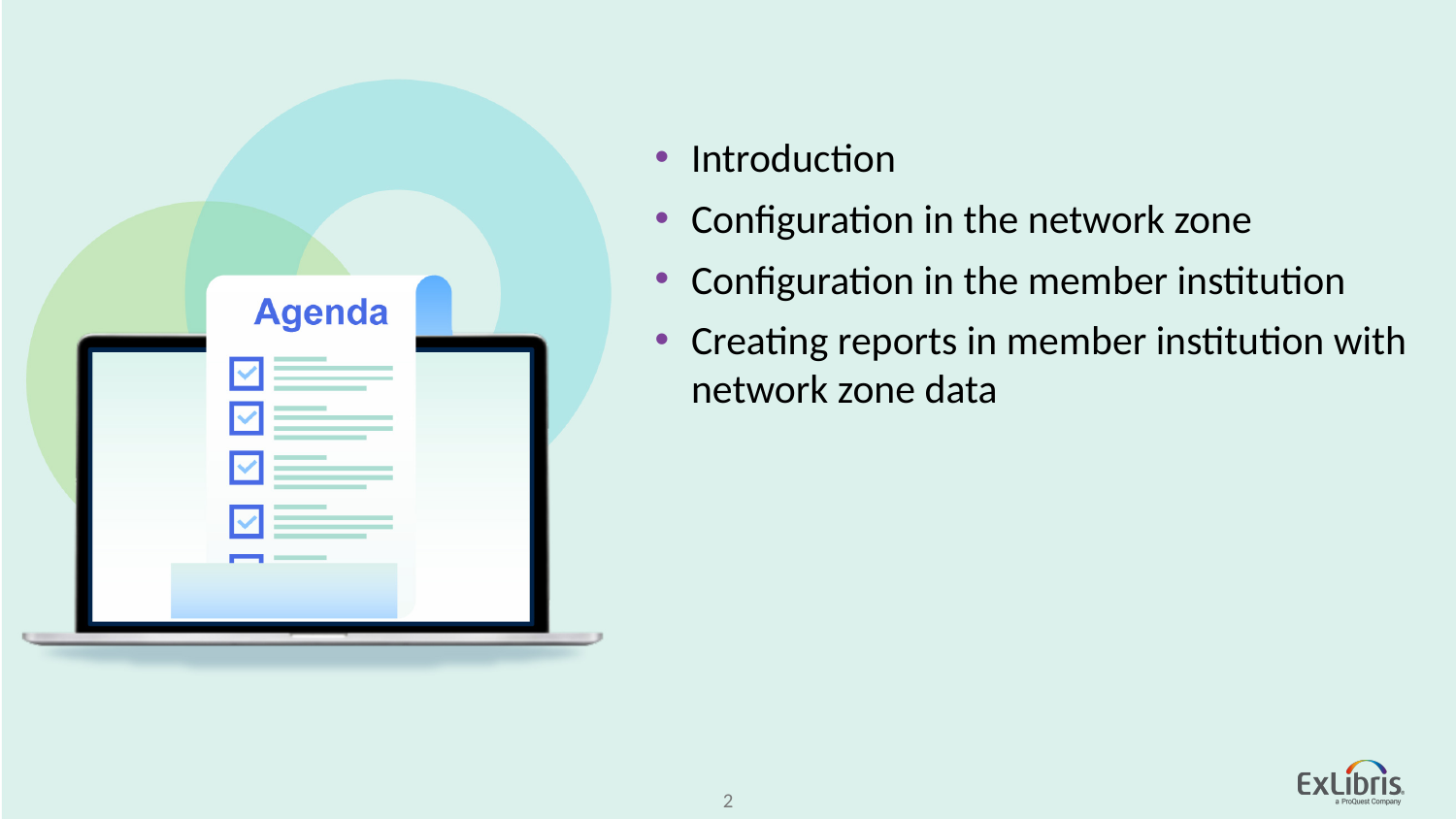

Introduction
Configuration in the network zone
Configuration in the member institution
Creating reports in member institution with network zone data
2